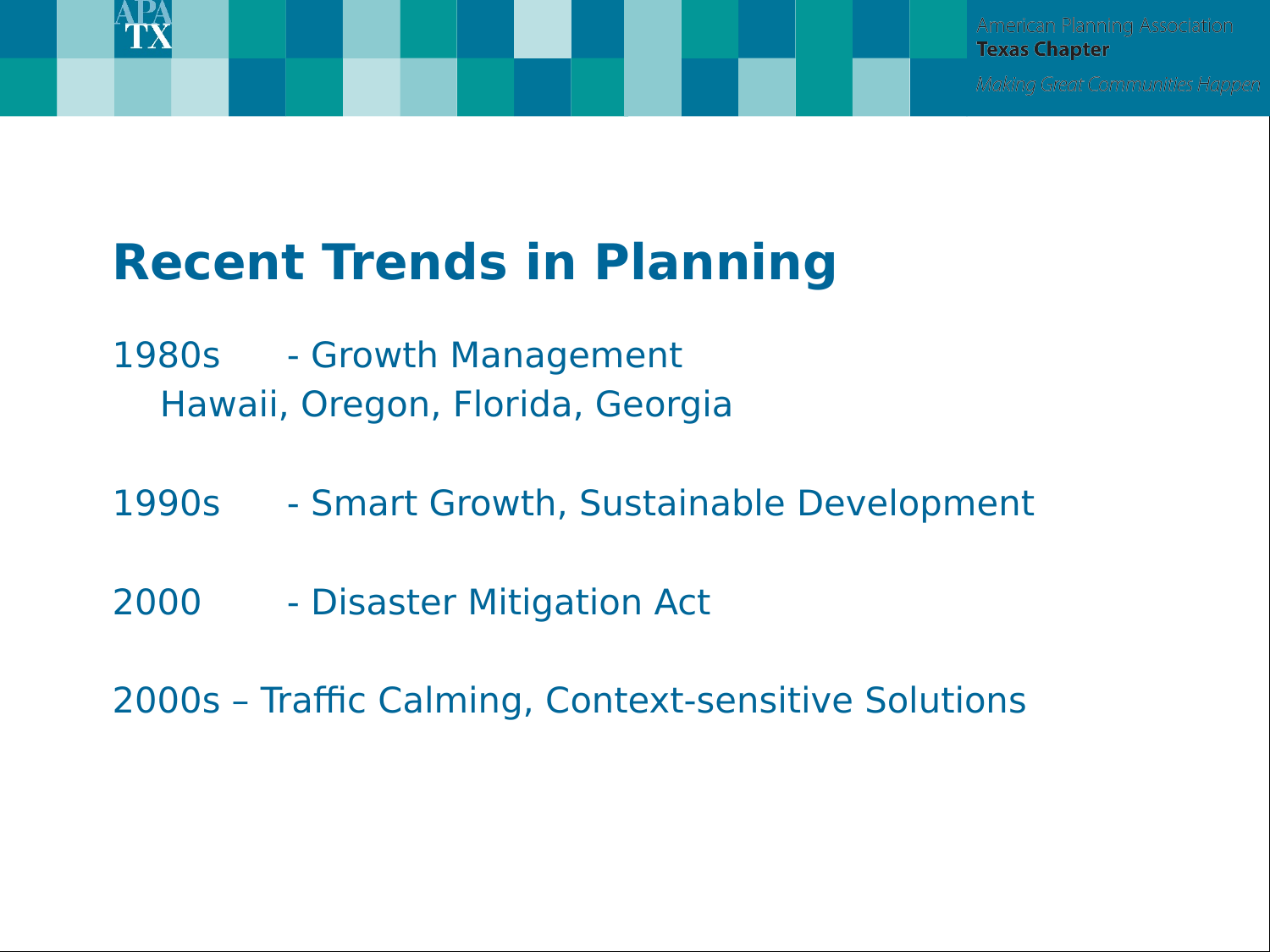

# Recent Trends in Planning
1980s	- Growth Management
	Hawaii, Oregon, Florida, Georgia

1990s	- Smart Growth, Sustainable Development

2000	- Disaster Mitigation Act

2000s – Traffic Calming, Context-sensitive Solutions